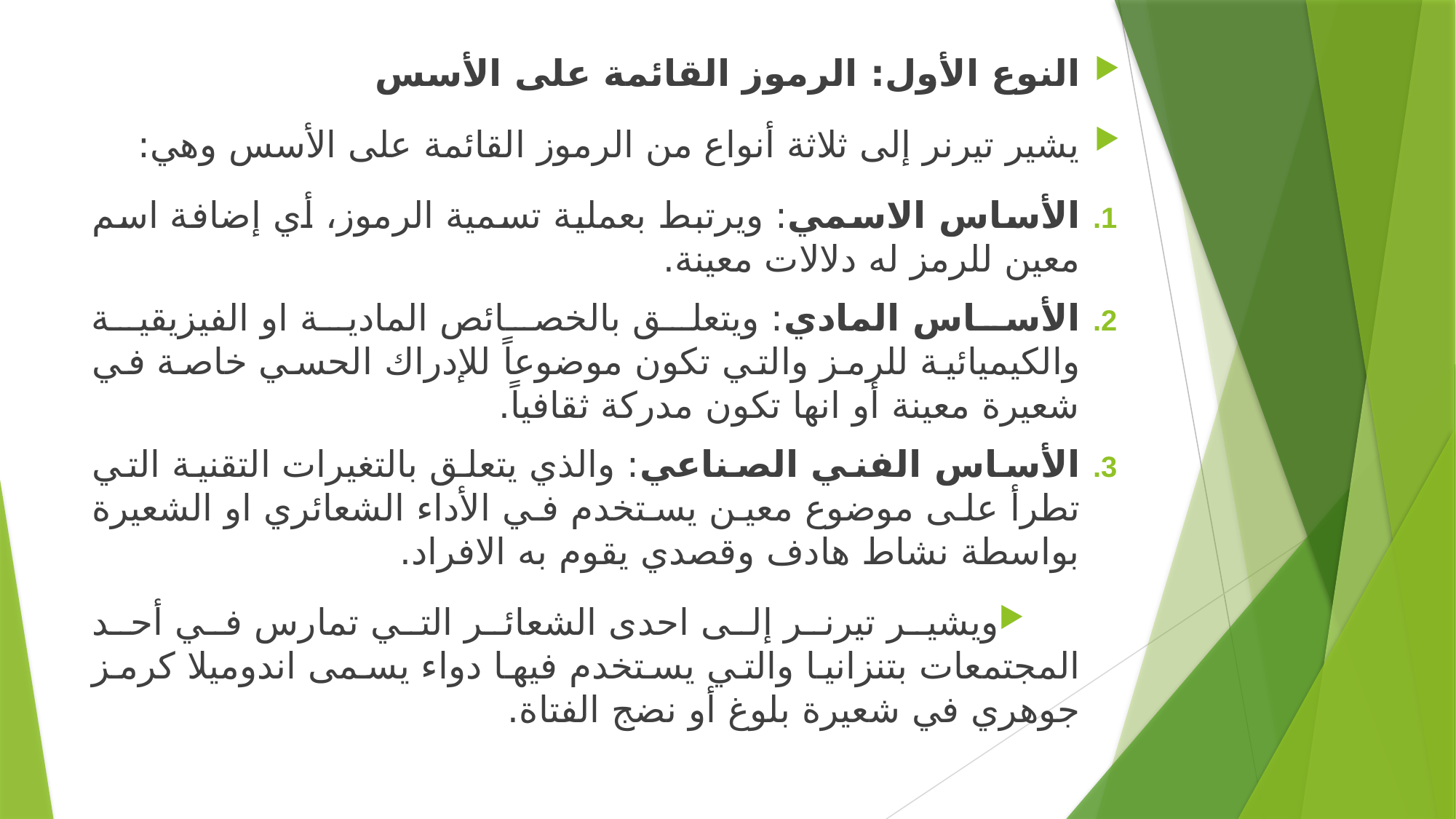

النوع الأول: الرموز القائمة على الأسس
	يشير تيرنر إلى ثلاثة أنواع من الرموز القائمة على الأسس وهي:
الأساس الاسمي: ويرتبط بعملية تسمية الرموز، أي إضافة اسم معين للرمز له دلالات معينة.
الأساس المادي: ويتعلق بالخصائص المادية او الفيزيقية والكيميائية للرمز والتي تكون موضوعاً للإدراك الحسي خاصة في شعيرة معينة أو انها تكون مدركة ثقافياً.
الأساس الفني الصناعي: والذي يتعلق بالتغيرات التقنية التي تطرأ على موضوع معين يستخدم في الأداء الشعائري او الشعيرة بواسطة نشاط هادف وقصدي يقوم به الافراد.
ويشير تيرنر إلى احدى الشعائر التي تمارس في أحد المجتمعات بتنزانيا والتي يستخدم فيها دواء يسمى اندوميلا كرمز جوهري في شعيرة بلوغ أو نضج الفتاة.